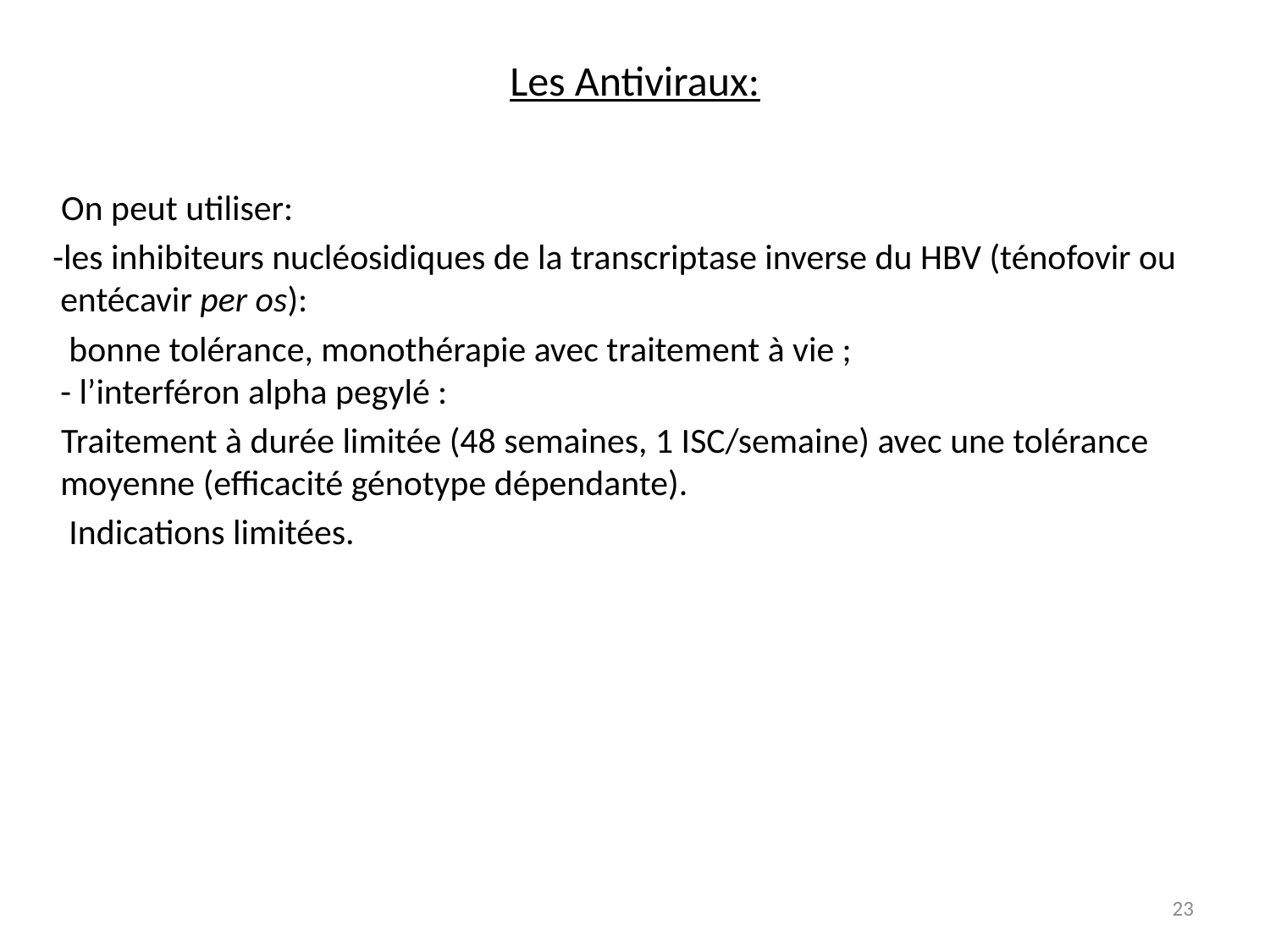

# Les Antiviraux:
      On peut utiliser:
     -les inhibiteurs nucléosidiques de la transcriptase inverse du HBV (ténofovir ou entécavir per os):
       bonne tolérance, monothérapie avec traitement à vie ;
- l’interféron alpha pegylé :
      Traitement à durée limitée (48 semaines, 1 ISC/semaine) avec une tolérance moyenne (efficacité génotype dépendante).
       Indications limitées.

23